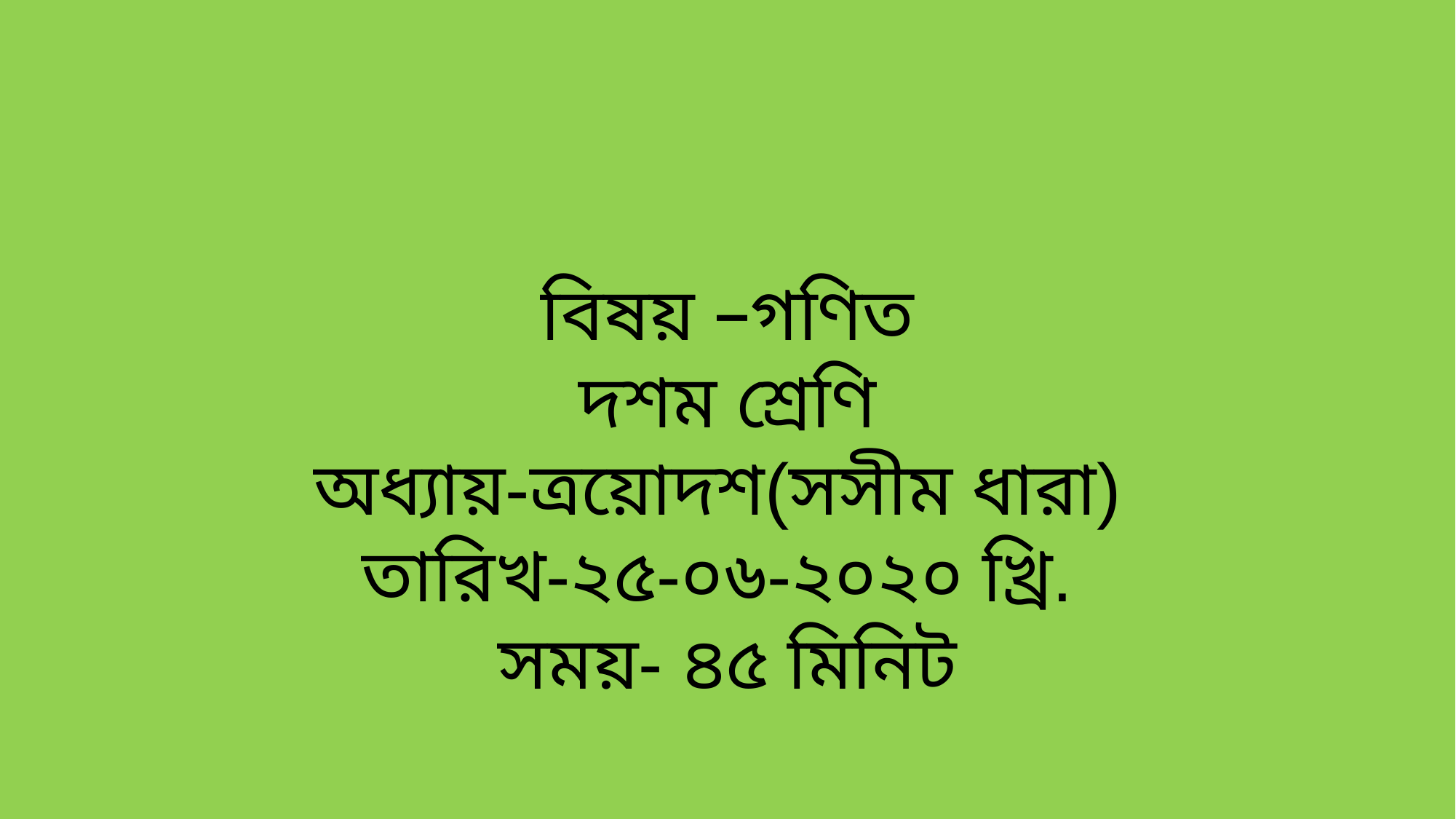

বিষয় –গণিত
দশম শ্রেণি
অধ্যায়-ত্রয়োদশ(সসীম ধারা)
তারিখ-২৫-০৬-২০২০ খ্রি.
সময়- ৪৫ মিনিট